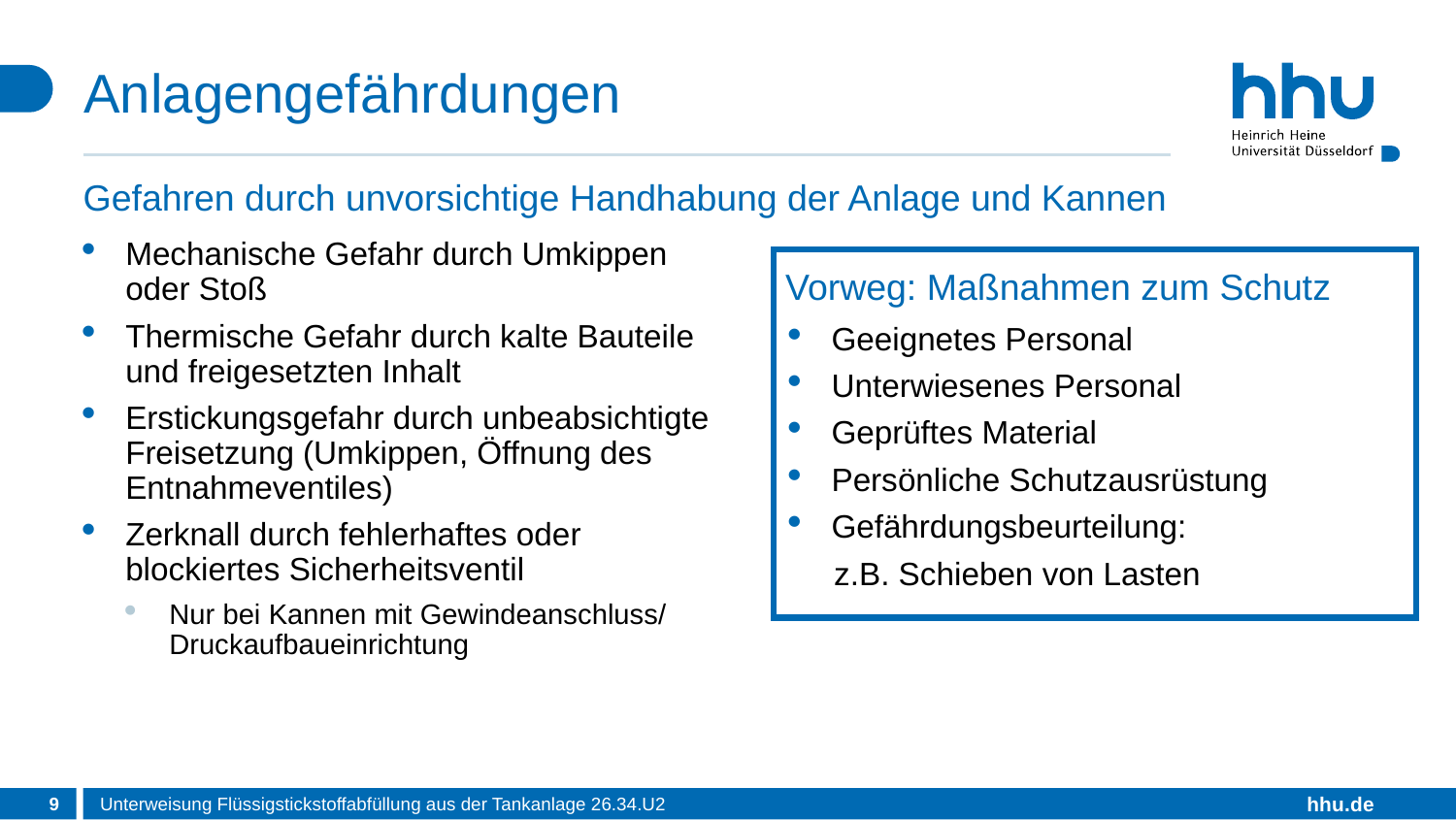

# Anlagengefährdungen
Gefahren durch unvorsichtige Handhabung der Anlage und Kannen
Mechanische Gefahr durch Umkippen oder Stoß
Thermische Gefahr durch kalte Bauteile und freigesetzten Inhalt
Erstickungsgefahr durch unbeabsichtigte Freisetzung (Umkippen, Öffnung des Entnahmeventiles)
Zerknall durch fehlerhaftes oder blockiertes Sicherheitsventil
Nur bei Kannen mit Gewindeanschluss/ Druckaufbaueinrichtung

Vorweg: Maßnahmen zum Schutz
Geeignetes Personal
Unterwiesenes Personal
Geprüftes Material
Persönliche Schutzausrüstung
Gefährdungsbeurteilung:
     z.B. Schieben von Lasten
9
Unterweisung Flüssigstickstoffabfüllung aus der Tankanlage 26.34.U2